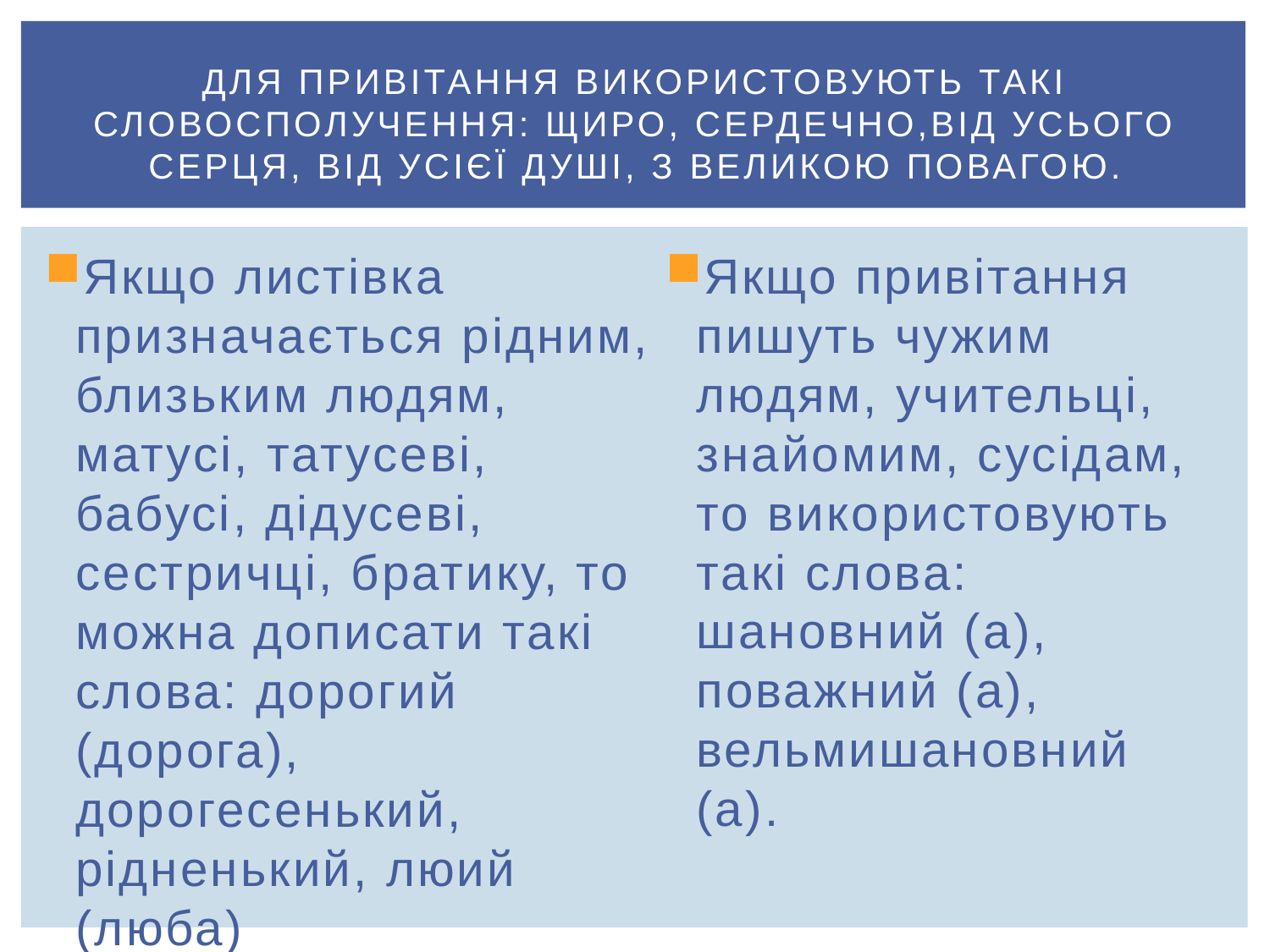

# Для привітання використовують такі словосполучення: щиро, сердечно,від усього серця, від усієї душі, з великою повагою.
Якщо листівка призначається рідним, близьким людям, матусі, татусеві, бабусі, дідусеві, сестричці, братику, то можна дописати такі слова: дорогий (дорога), дорогесенький, рідненький, люий (люба)
Якщо привітання пишуть чужим людям, учительці, знайомим, сусідам, то використовують такі слова:  шановний (а), поважний (а), вельмишановний (а).